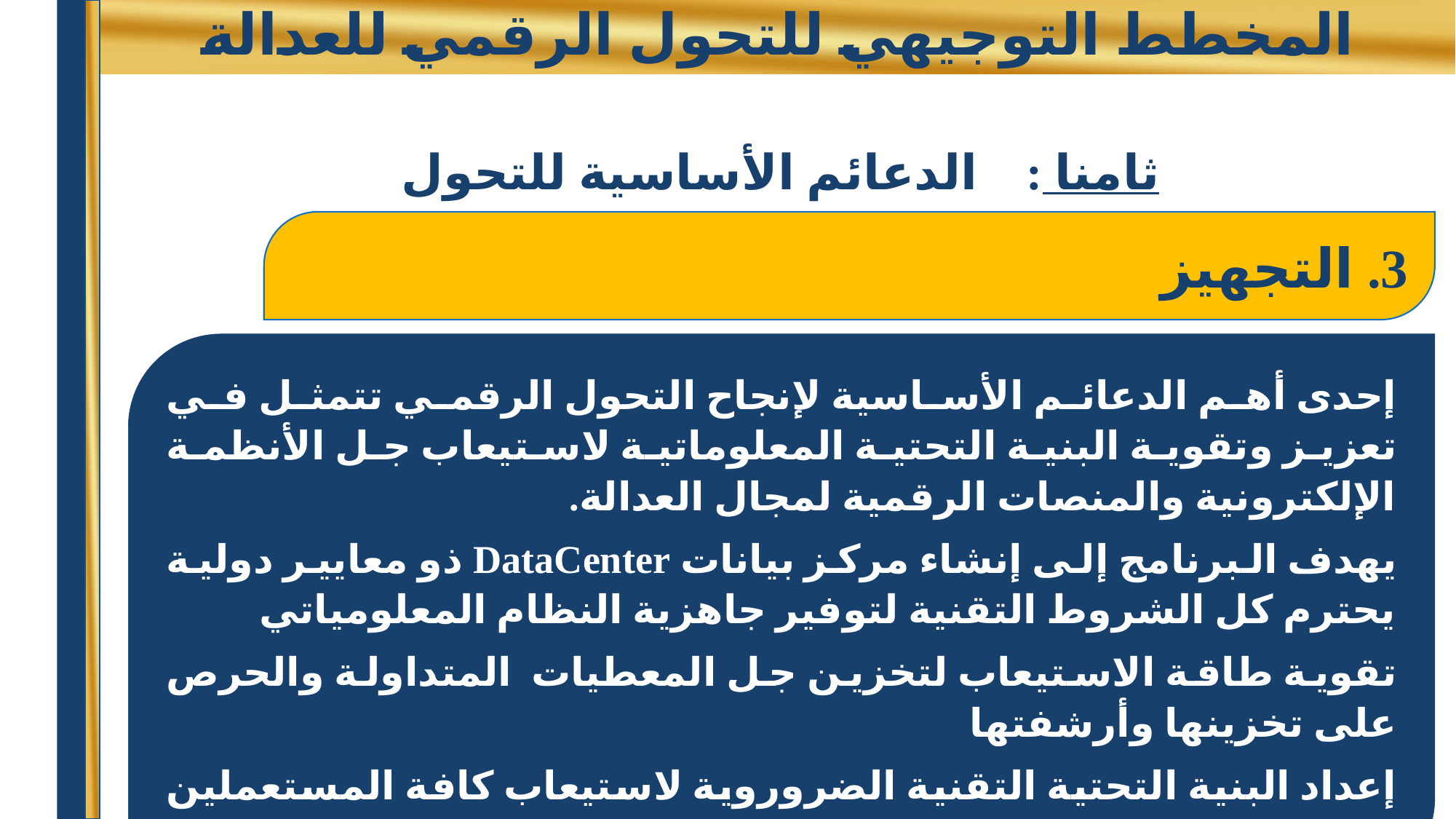

# المخطط التوجيهي للتحول الرقمي للعدالة
ثامنا :    الدعائم الأساسية للتحول الرقمي للعدالة
3. التجهيز
إحدى أهم الدعائم الأساسية لإنجاح التحول الرقمي تتمثل في تعزيز وتقوية البنية التحتية المعلوماتية لاستيعاب جل الأنظمة الإلكترونية والمنصات الرقمية لمجال العدالة.
يهدف البرنامج إلى إنشاء مركز بيانات DataCenter ذو معايير دولية يحترم كل الشروط التقنية لتوفير جاهزية النظام المعلومياتي
تقوية طاقة الاستيعاب لتخزين جل المعطيات  المتداولة والحرص على تخزينها وأرشفتها
إعداد البنية التحتية التقنية الضروروية لاستيعاب كافة المستعملين وتمكينهم من هوية معلوماتية وحيدة داخل المنظومة المعلوماتية